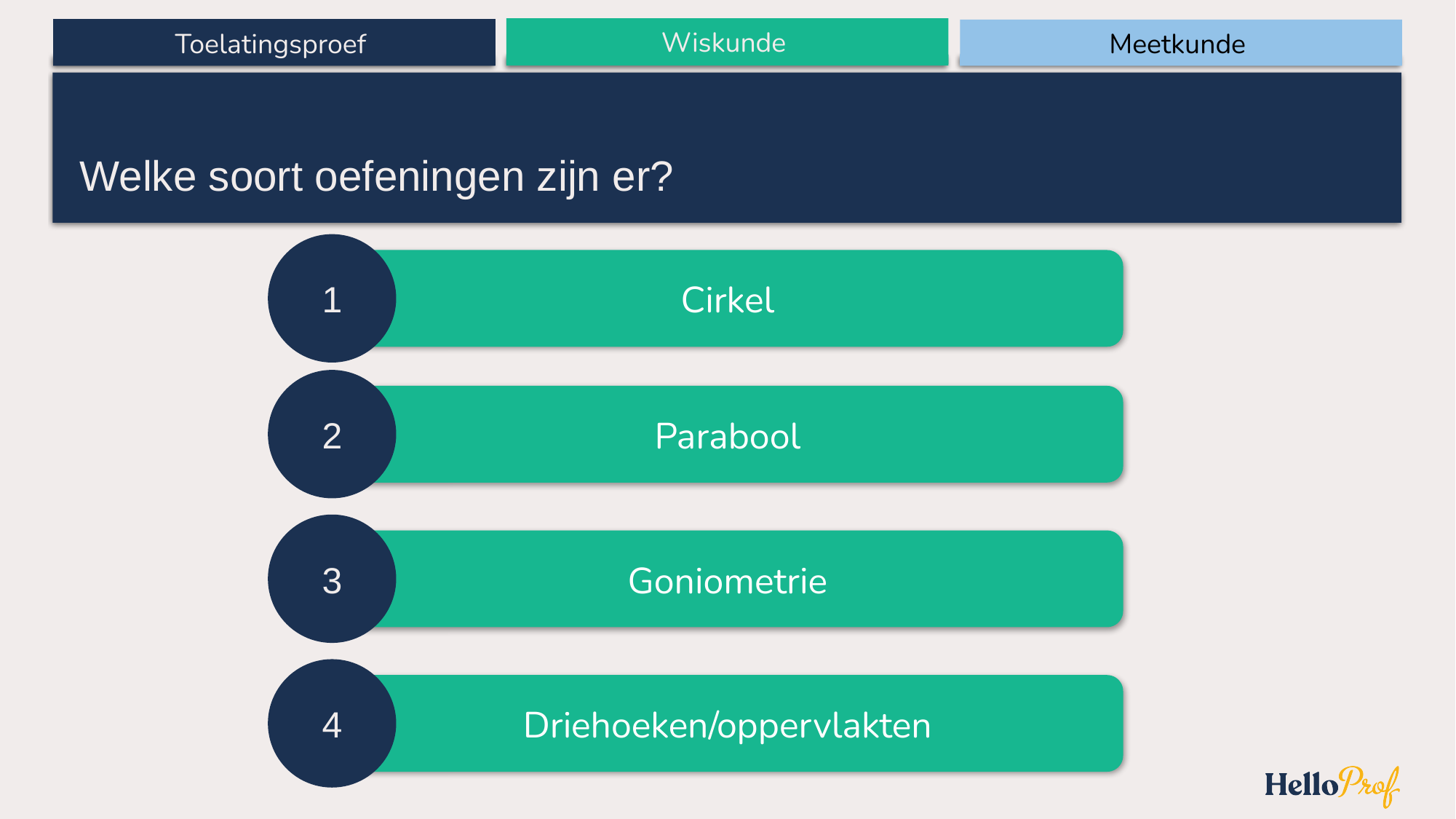

# Welke soort oefeningen zijn er?
1
Cirkel
2
Parabool
3
Goniometrie
4
Driehoeken/oppervlakten